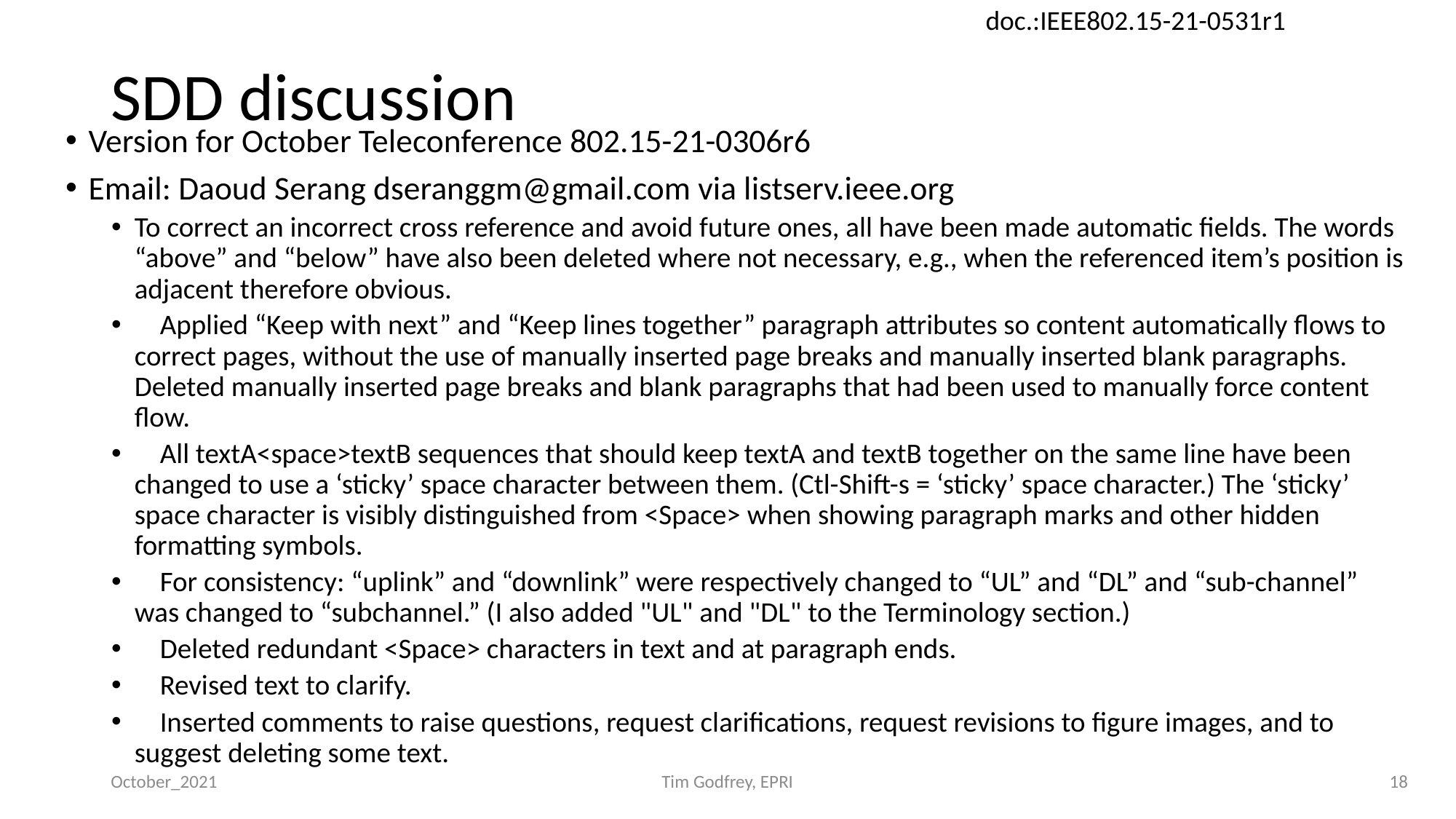

# SDD discussion
Version for October Teleconference 802.15-21-0306r6
Email: Daoud Serang dseranggm@gmail.com via listserv.ieee.org
To correct an incorrect cross reference and avoid future ones, all have been made automatic fields. The words “above” and “below” have also been deleted where not necessary, e.g., when the referenced item’s position is adjacent therefore obvious.
    Applied “Keep with next” and “Keep lines together” paragraph attributes so content automatically flows to correct pages, without the use of manually inserted page breaks and manually inserted blank paragraphs. Deleted manually inserted page breaks and blank paragraphs that had been used to manually force content flow.
    All textA<space>textB sequences that should keep textA and textB together on the same line have been changed to use a ‘sticky’ space character between them. (Ctl-Shift-s = ‘sticky’ space character.) The ‘sticky’ space character is visibly distinguished from <Space> when showing paragraph marks and other hidden formatting symbols.
    For consistency: “uplink” and “downlink” were respectively changed to “UL” and “DL” and “sub-channel” was changed to “subchannel.” (I also added "UL" and "DL" to the Terminology section.)
    Deleted redundant <Space> characters in text and at paragraph ends.
    Revised text to clarify.
    Inserted comments to raise questions, request clarifications, request revisions to figure images, and to suggest deleting some text.

October_2021
Tim Godfrey, EPRI
18